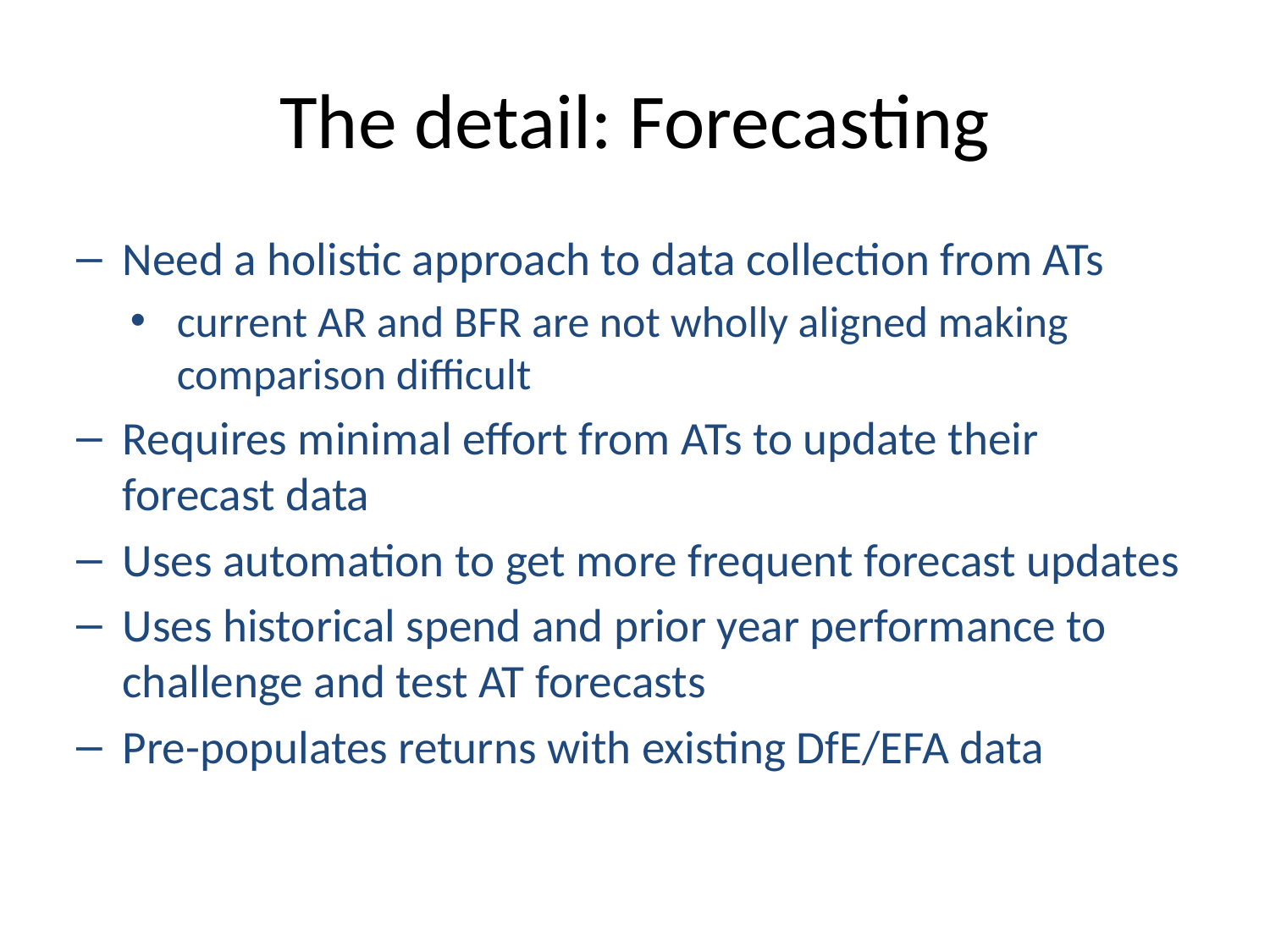

# The detail: Forecasting
Need a holistic approach to data collection from ATs
current AR and BFR are not wholly aligned making comparison difficult
Requires minimal effort from ATs to update their forecast data
Uses automation to get more frequent forecast updates
Uses historical spend and prior year performance to challenge and test AT forecasts
Pre-populates returns with existing DfE/EFA data